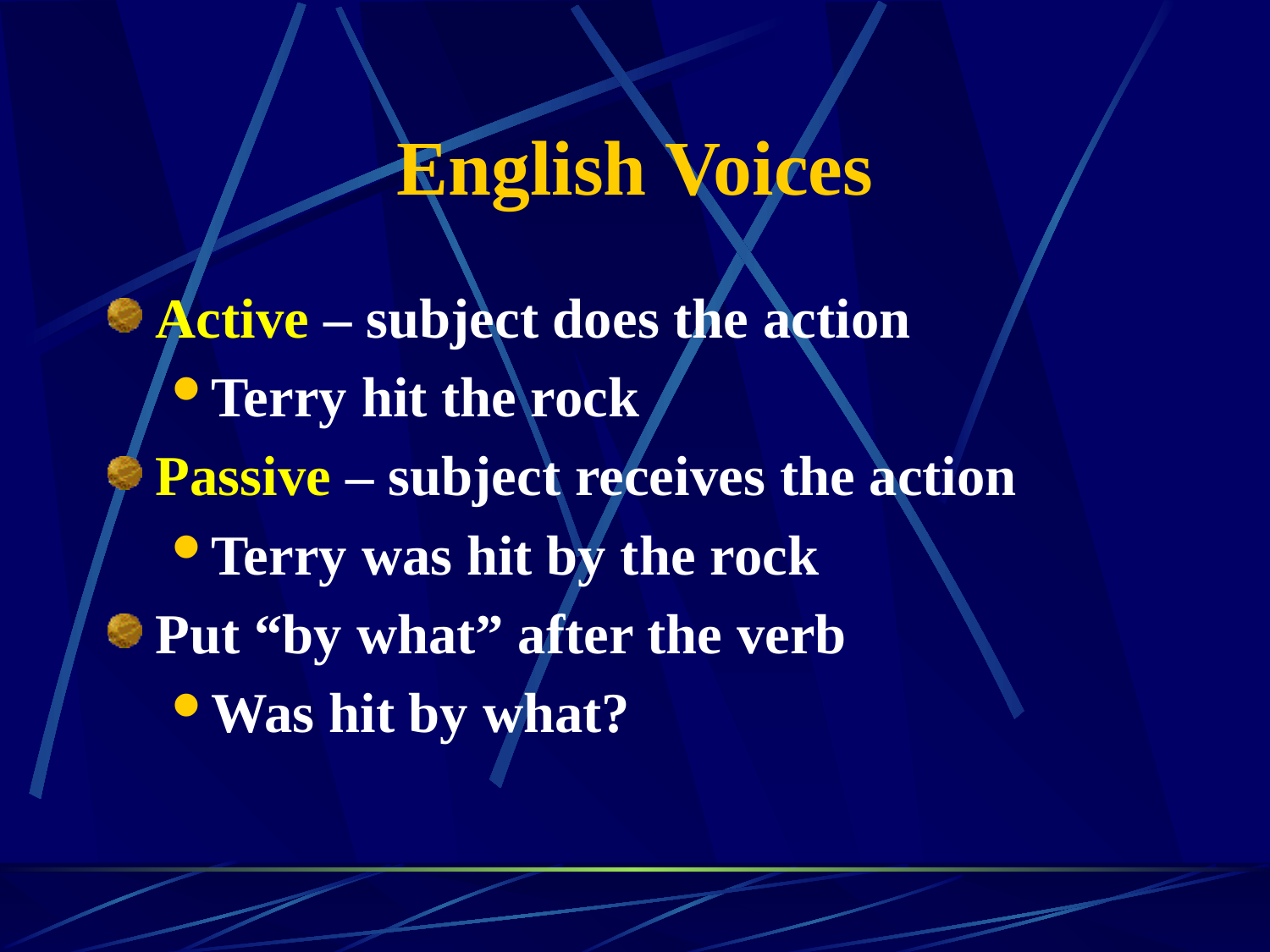

# English Voices
Active – subject does the action
Terry hit the rock
Passive – subject receives the action
Terry was hit by the rock
Put “by what” after the verb
Was hit by what?